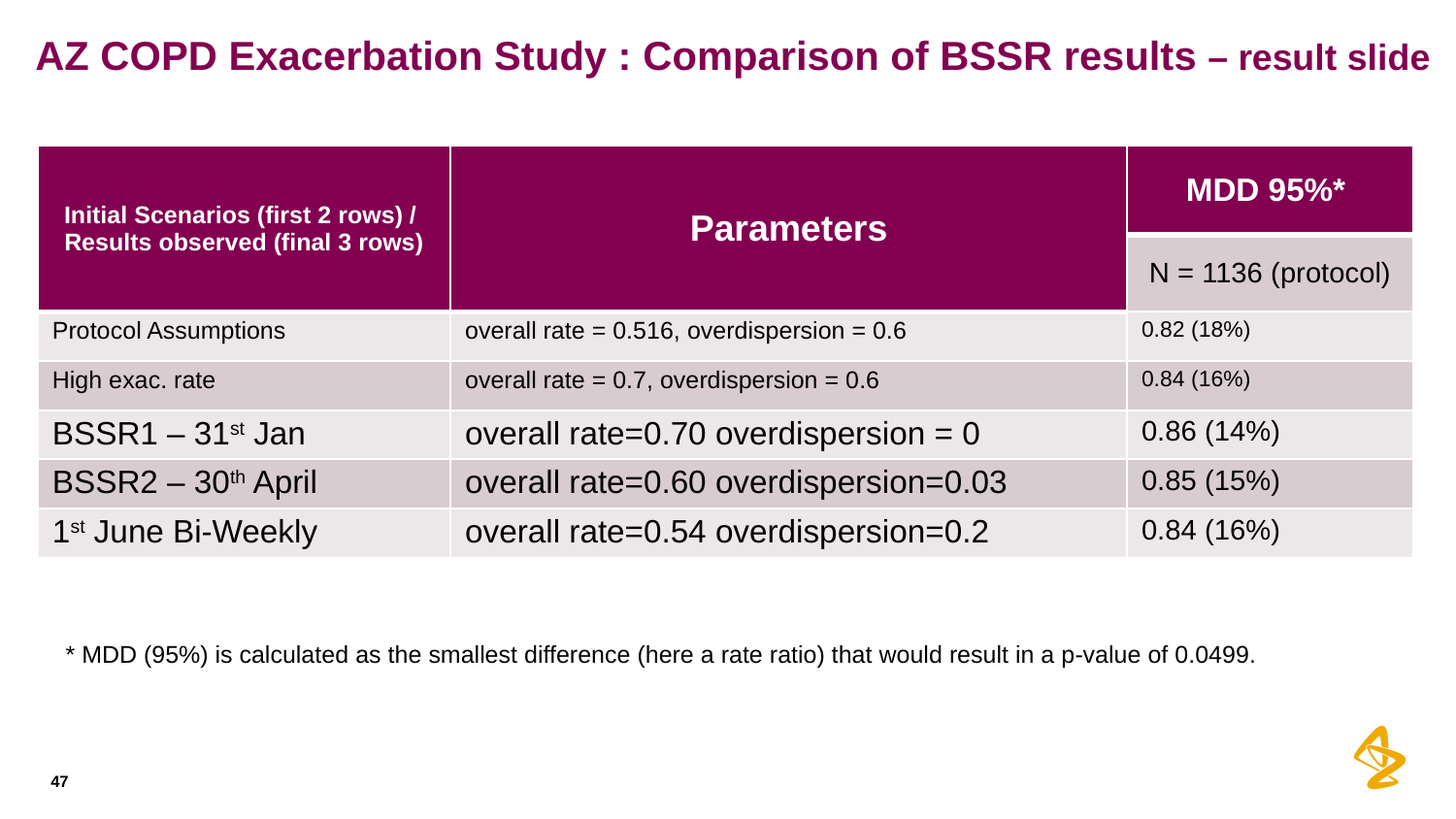

# AZ COPD Exacerbation Study : Comparison of BSSR results – result slide
| Initial Scenarios (first 2 rows) / Results observed (final 3 rows) | Parameters | MDD 95%\* |
| --- | --- | --- |
|  |  | N = 1136 (protocol) |
| Protocol Assumptions | overall rate = 0.516, overdispersion = 0.6 | 0.82 (18%) |
| High exac. rate | overall rate = 0.7, overdispersion = 0.6 | 0.84 (16%) |
| BSSR1 – 31st Jan | overall rate=0.70 overdispersion = 0 | 0.86 (14%) |
| BSSR2 – 30th April | overall rate=0.60 overdispersion=0.03 | 0.85 (15%) |
| 1st June Bi-Weekly | overall rate=0.54 overdispersion=0.2 | 0.84 (16%) |
* MDD (95%) is calculated as the smallest difference (here a rate ratio) that would result in a p-value of 0.0499.

47